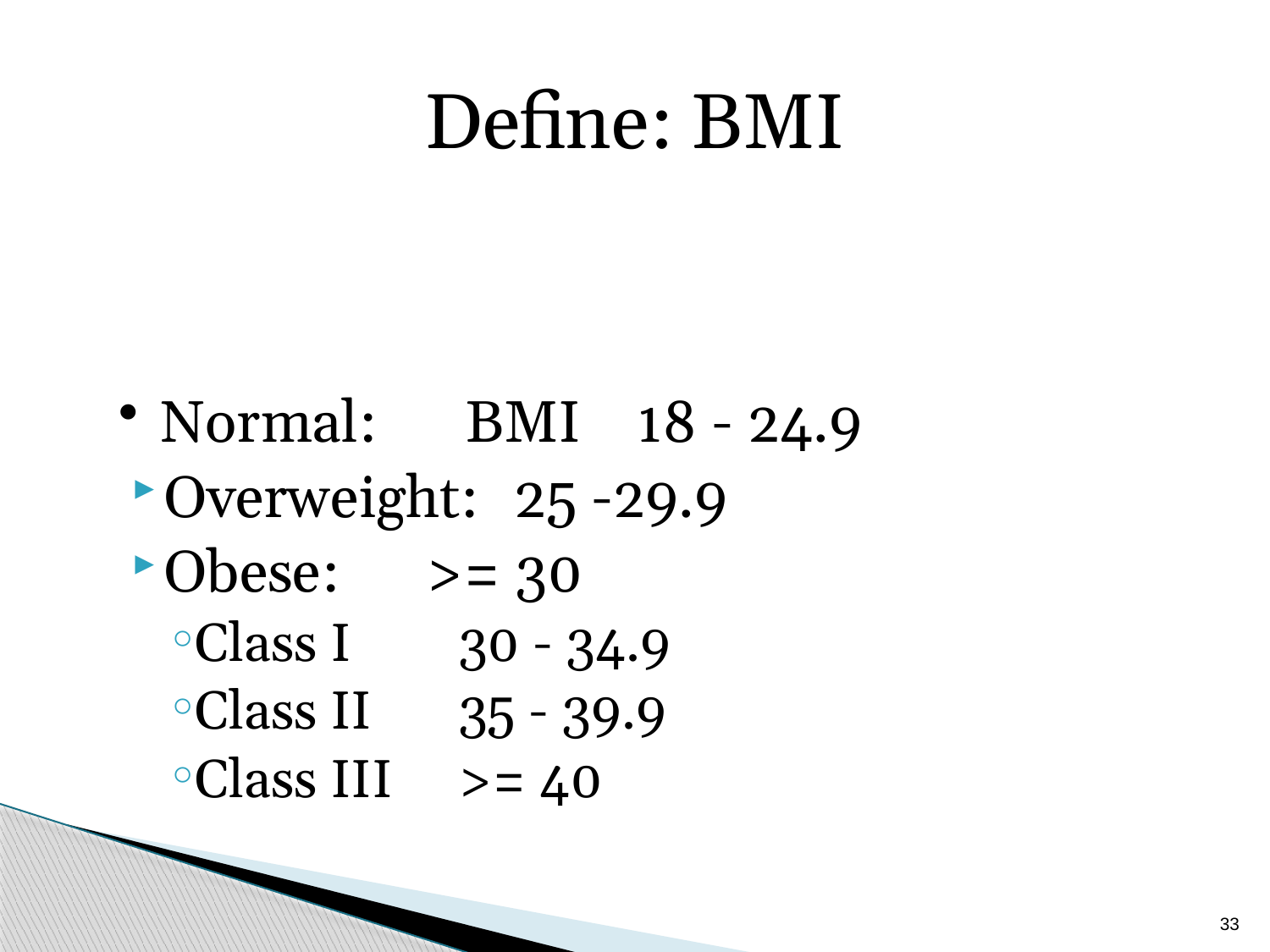

# Define: BMI
Normal: 	   BMI 18 - 24.9
Normal: 	   BMI    18 - 24.9
Overweight: 		25 -29.9
Obese: 			>= 30
Class I  			30 - 34.9
Class II  			35 - 39.9
Class III  			>= 40

33